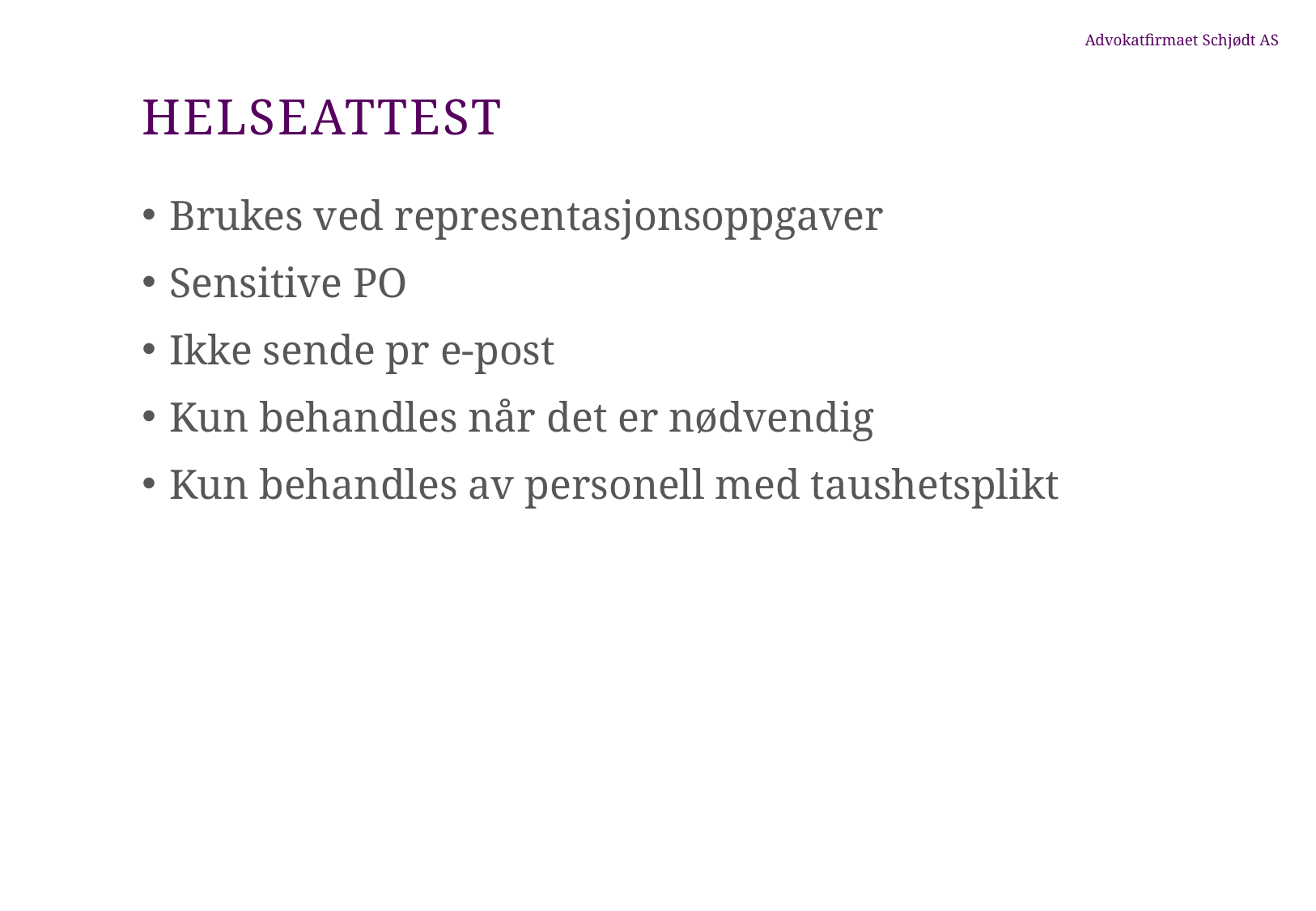

# Helseattest
 Brukes ved representasjonsoppgaver
 Sensitive PO
 Ikke sende pr e-post
 Kun behandles når det er nødvendig
 Kun behandles av personell med taushetsplikt